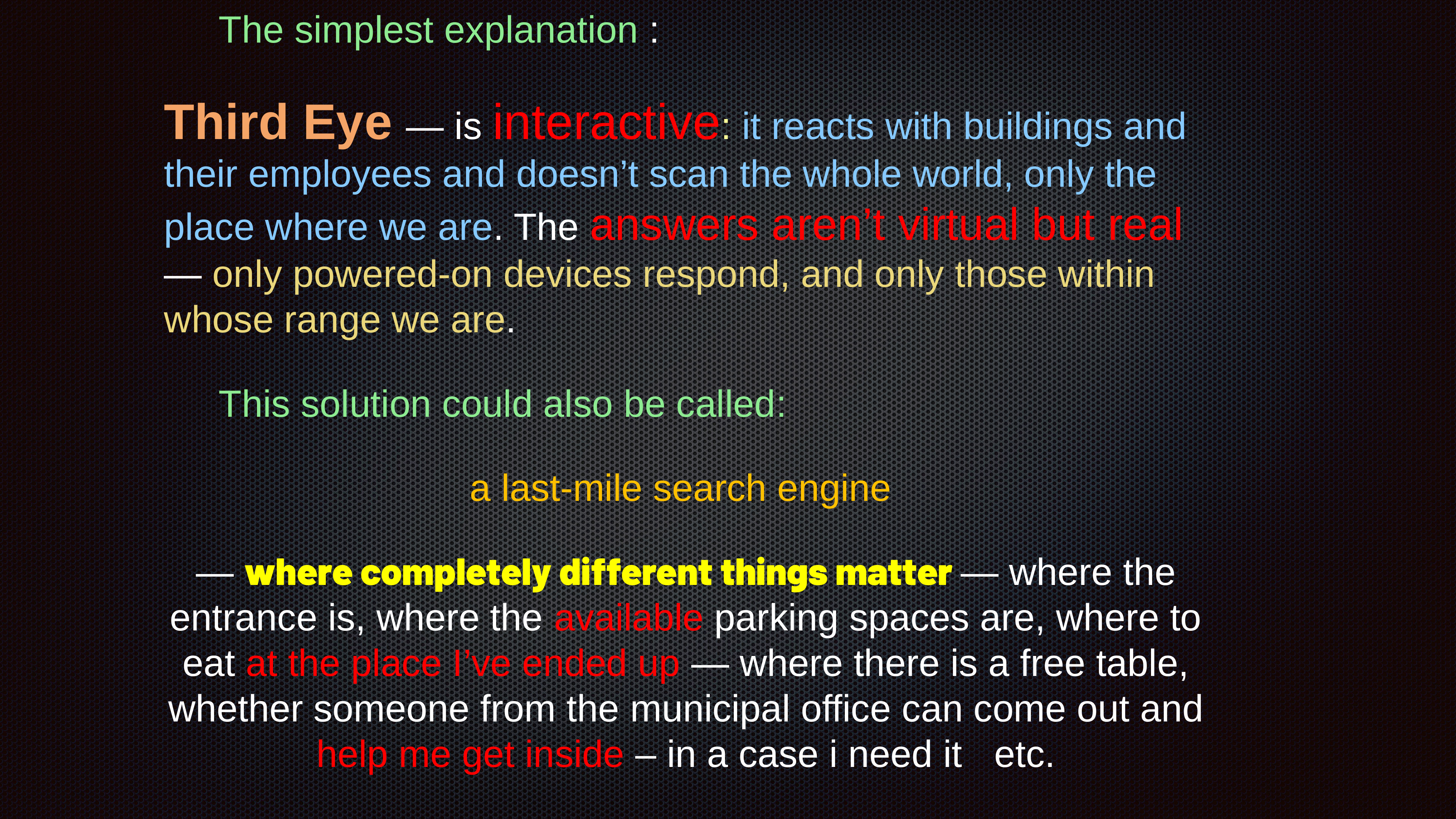

The simplest explanation :
Third Eye — is interactive: it reacts with buildings and their employees and doesn’t scan the whole world, only the place where we are. The answers aren’t virtual but real — only powered-on devices respond, and only those within whose range we are.
	This solution could also be called:
a last-mile search engine
— where completely different things matter — where the entrance is, where the available parking spaces are, where to eat at the place I’ve ended up — where there is a free table, whether someone from the municipal office can come out and help me get inside – in a case i need it   etc.